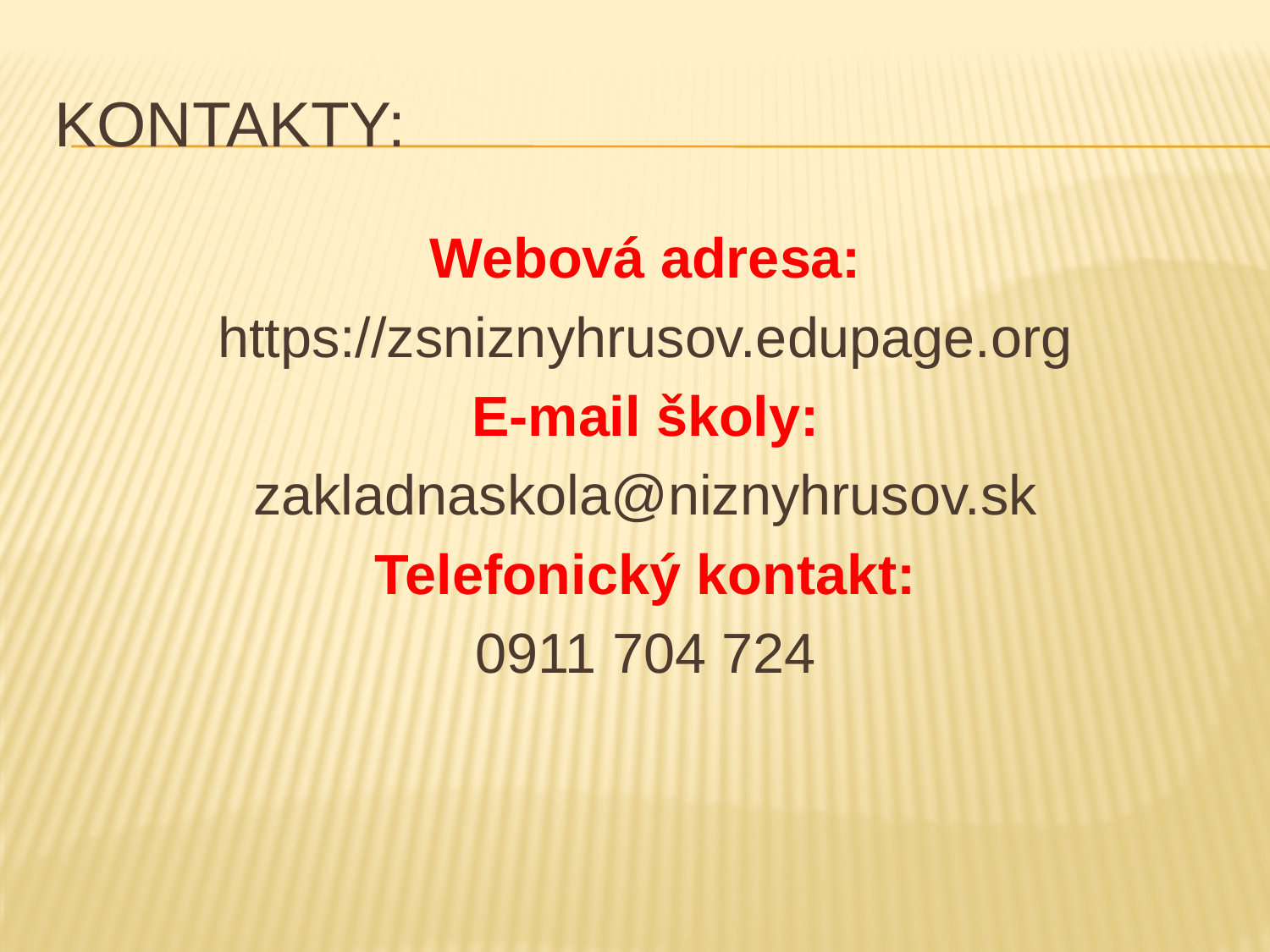

# Kontakty:
Webová adresa:
https://zsniznyhrusov.edupage.org
E-mail školy:
zakladnaskola@niznyhrusov.sk
Telefonický kontakt:
0911 704 724